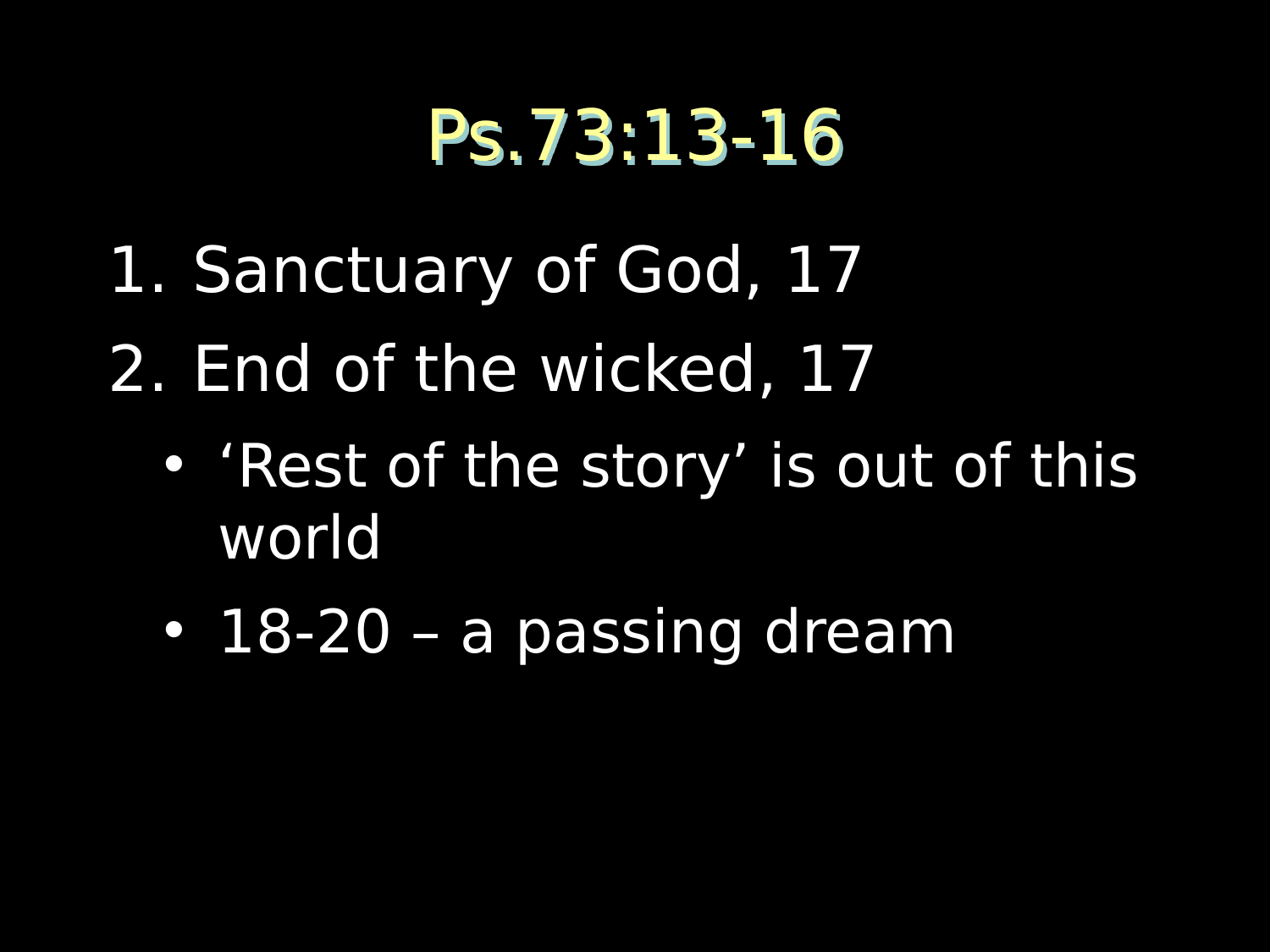

# Ps.73:13-16
Sanctuary of God, 17
End of the wicked, 17
‘Rest of the story’ is out of this world
18-20 – a passing dream